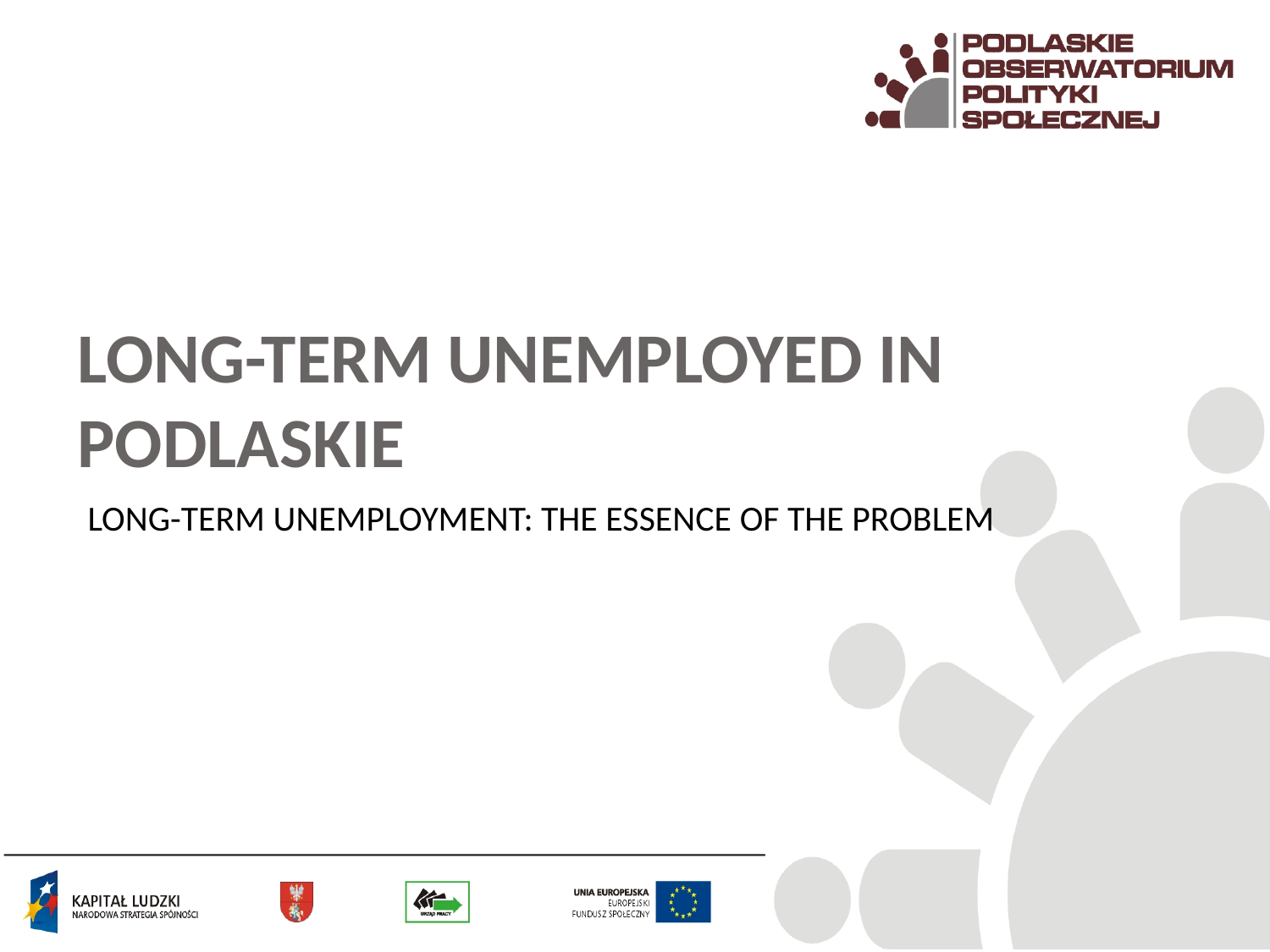

# Long-term unemployed in podlaskie
LONG-TERM UNEMPLOYMENT: THE ESSENCE OF THE PROBLEM